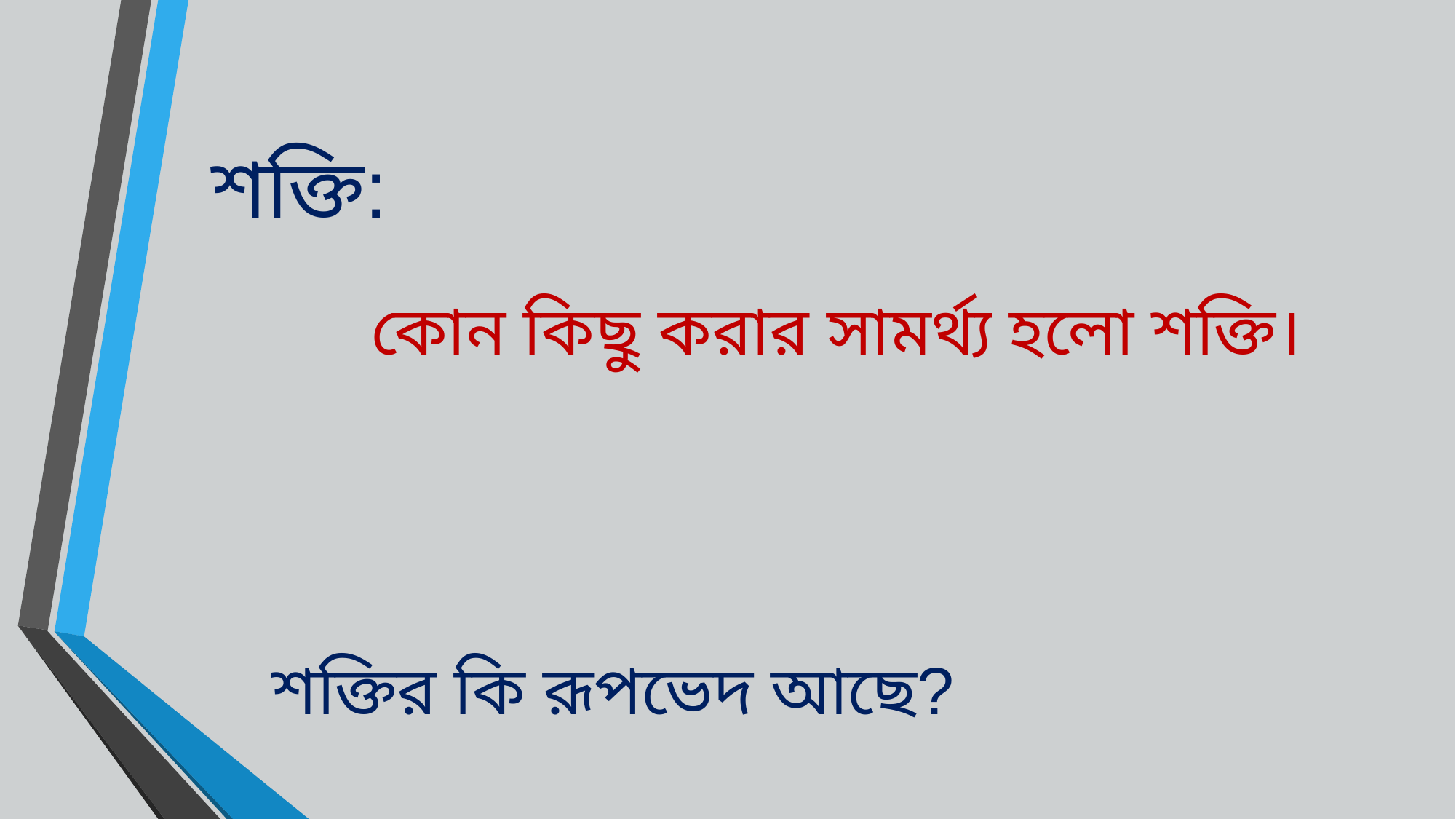

শক্তি:
কোন কিছু করার সামর্থ্য হলো শক্তি।
শক্তির কি রূপভেদ আছে?